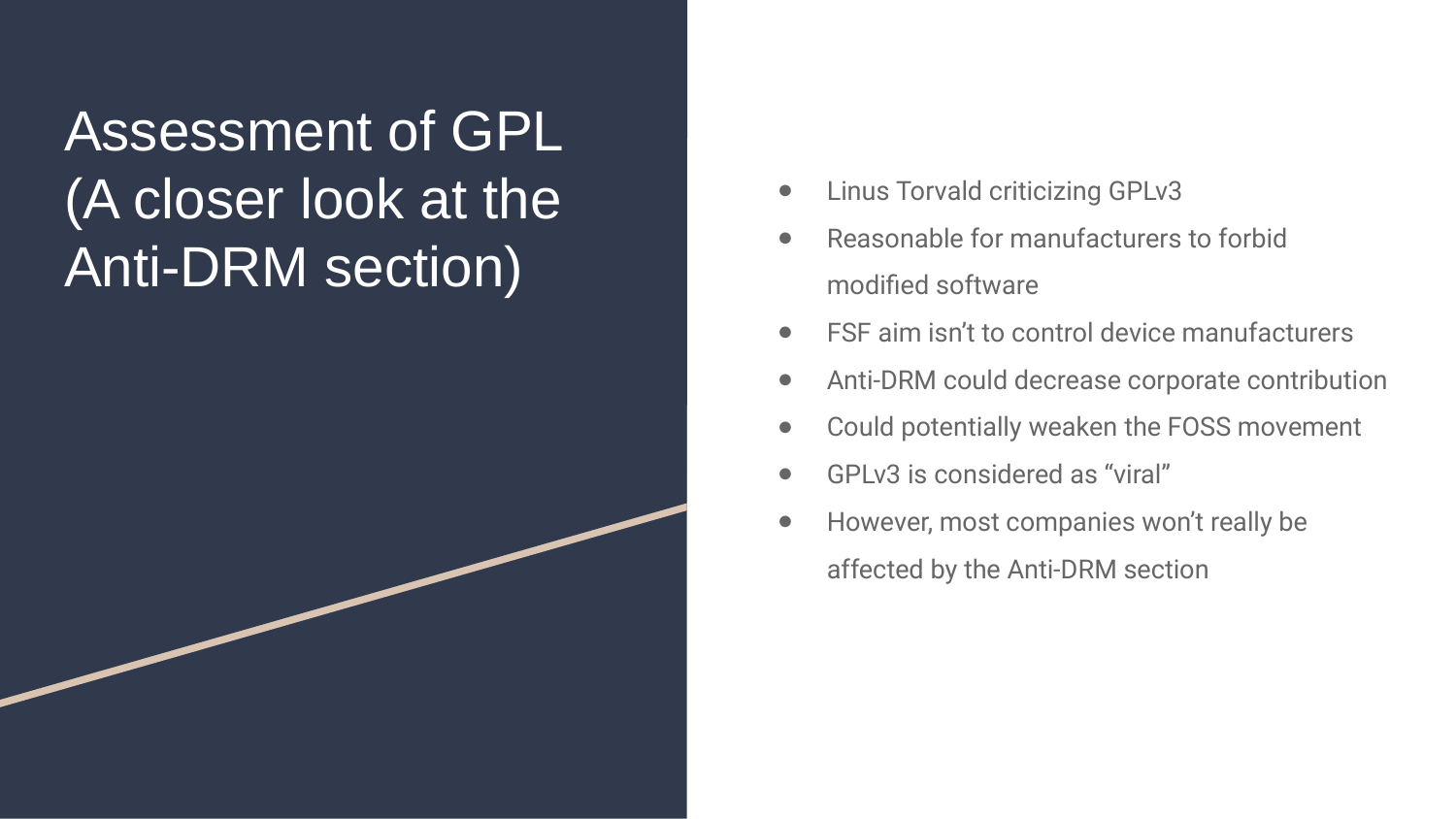

# Assessment of GPL
(A closer look at the Anti-DRM section)

Linus Torvald criticizing GPLv3
Reasonable for manufacturers to forbid modified software
FSF aim isn’t to control device manufacturers
Anti-DRM could decrease corporate contribution
Could potentially weaken the FOSS movement
GPLv3 is considered as “viral”
However, most companies won’t really be affected by the Anti-DRM section